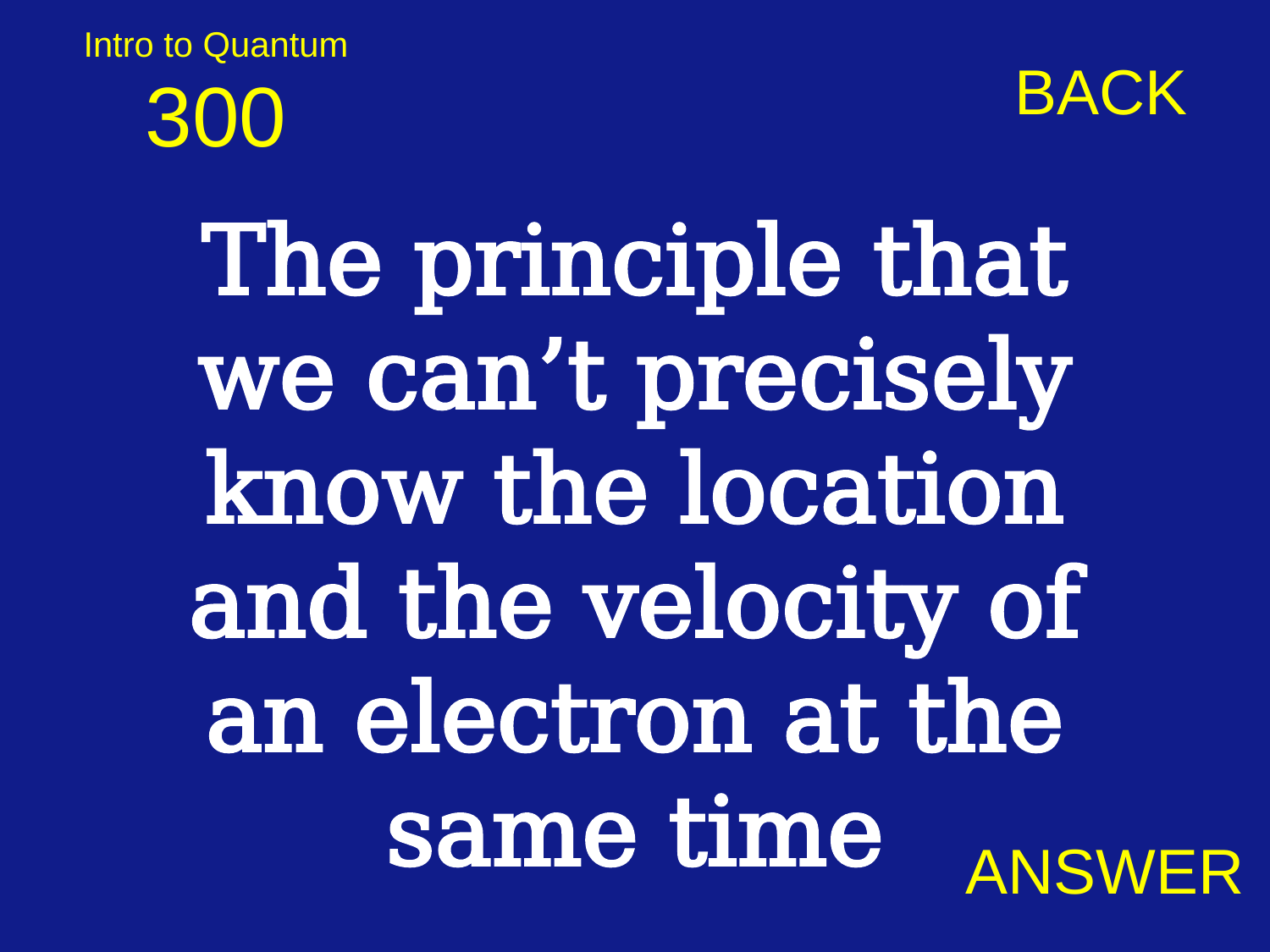

Intro to Quantum
BACK
300
The principle that we can’t precisely know the location and the velocity of an electron at the same time

ANSWER